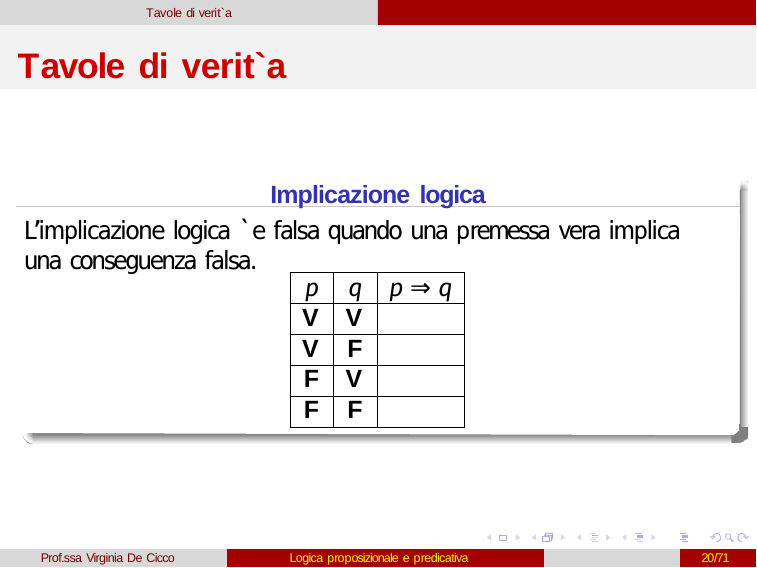

Tavole di verit`a

# Tavole di verit`a
Implicazione logica
L’implicazione logica `e falsa quando una premessa vera implica una conseguenza falsa.

| p | q | p ⇒ q |
| --- | --- | --- |
| V | V |  |
| V | F |  |
| F | V |  |
| F | F |  |

Prof.ssa Virginia De Cicco
Logica proposizionale e predicativa
20/71